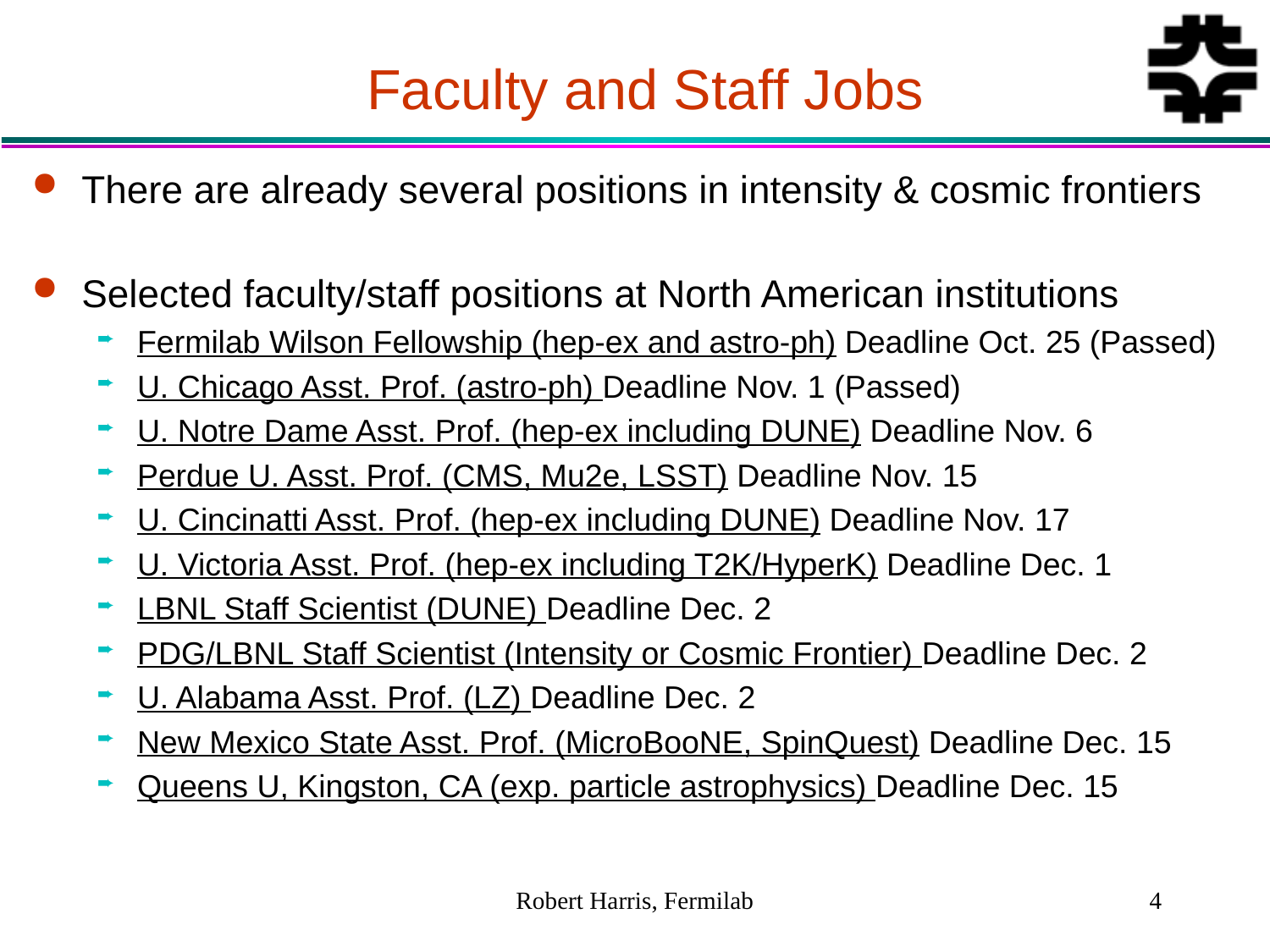

# Faculty and Staff Jobs
There are already several positions in intensity & cosmic frontiers

Selected faculty/staff positions at North American institutions
Fermilab Wilson Fellowship (hep-ex and astro-ph) Deadline Oct. 25 (Passed)
U. Chicago Asst. Prof. (astro-ph) Deadline Nov. 1 (Passed)
U. Notre Dame Asst. Prof. (hep-ex including DUNE) Deadline Nov. 6
Perdue U. Asst. Prof. (CMS, Mu2e, LSST) Deadline Nov. 15
U. Cincinatti Asst. Prof. (hep-ex including DUNE) Deadline Nov. 17
U. Victoria Asst. Prof. (hep-ex including T2K/HyperK) Deadline Dec. 1
LBNL Staff Scientist (DUNE) Deadline Dec. 2
PDG/LBNL Staff Scientist (Intensity or Cosmic Frontier) Deadline Dec. 2
U. Alabama Asst. Prof. (LZ) Deadline Dec. 2
New Mexico State Asst. Prof. (MicroBooNE, SpinQuest) Deadline Dec. 15
Queens U, Kingston, CA (exp. particle astrophysics) Deadline Dec. 15

Robert Harris, Fermilab
4